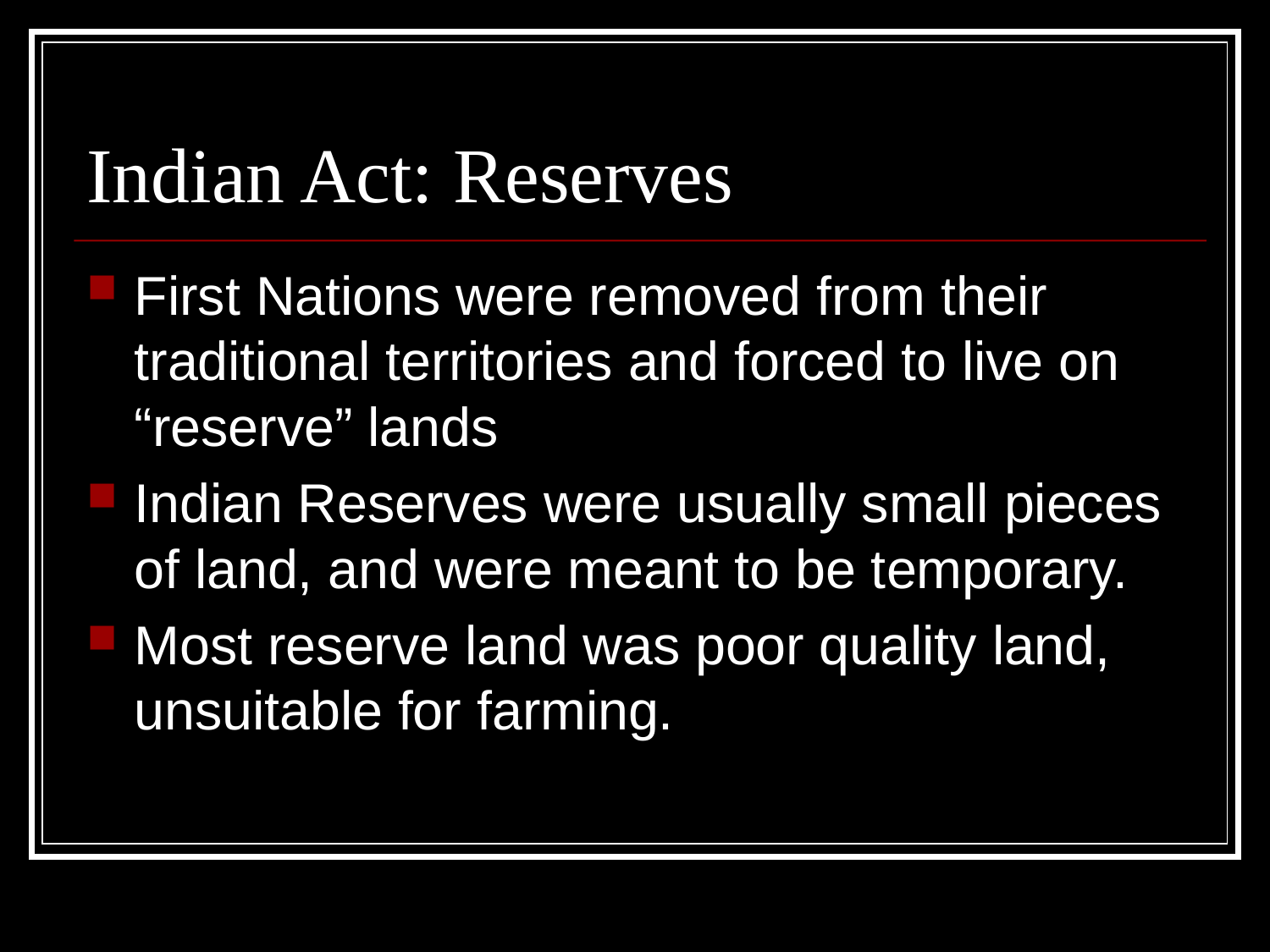

# Indian Act: Reserves
First Nations were removed from their traditional territories and forced to live on “reserve” lands
Indian Reserves were usually small pieces of land, and were meant to be temporary.
Most reserve land was poor quality land, unsuitable for farming.